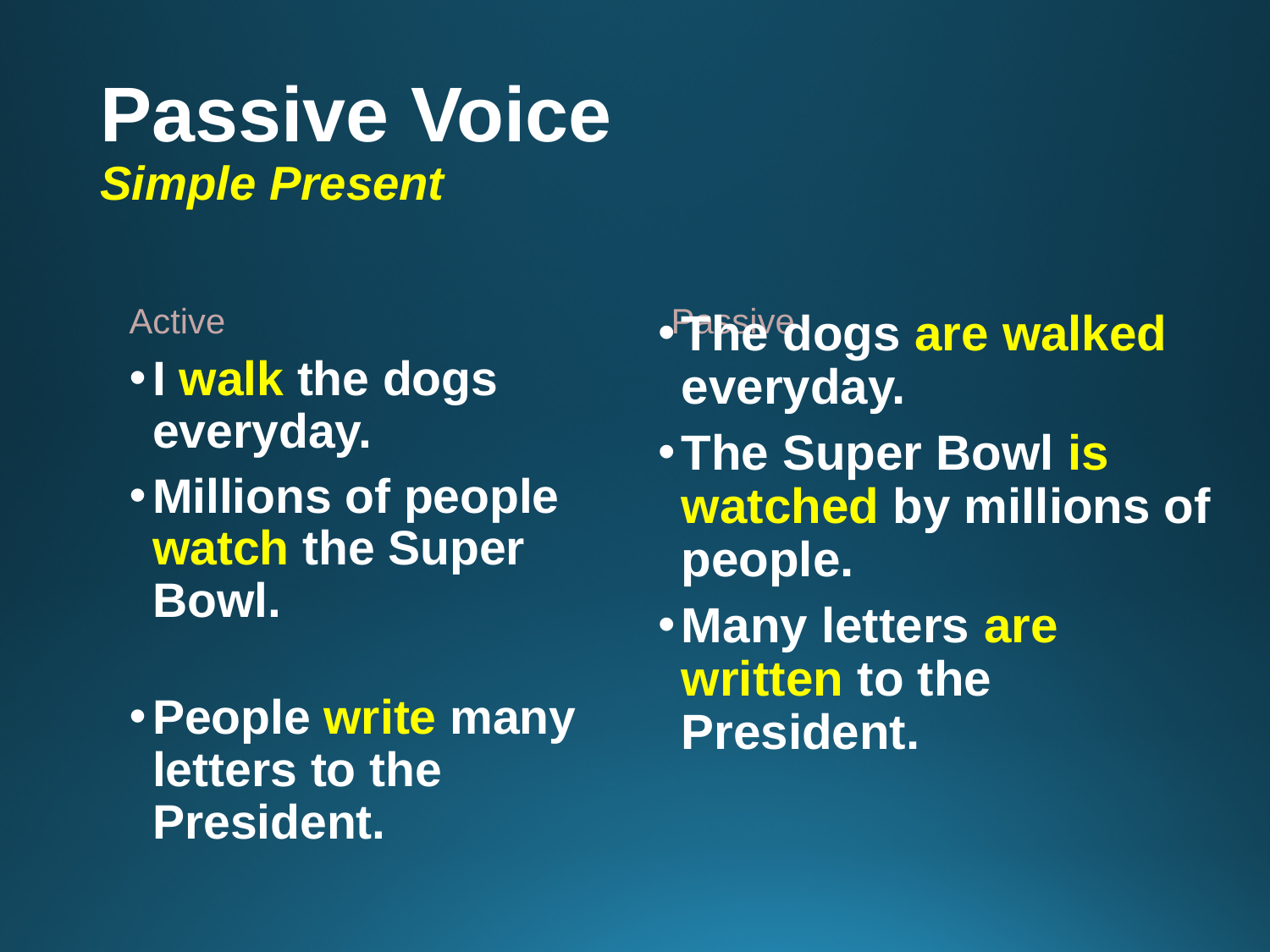

# Passive Voice Simple Present
Active
Passive
The dogs are walked everyday.
The Super Bowl is watched by millions of people.
Many letters are written to the President.
I walk the dogs everyday.
Millions of people watch the Super Bowl.
People write many letters to the President.